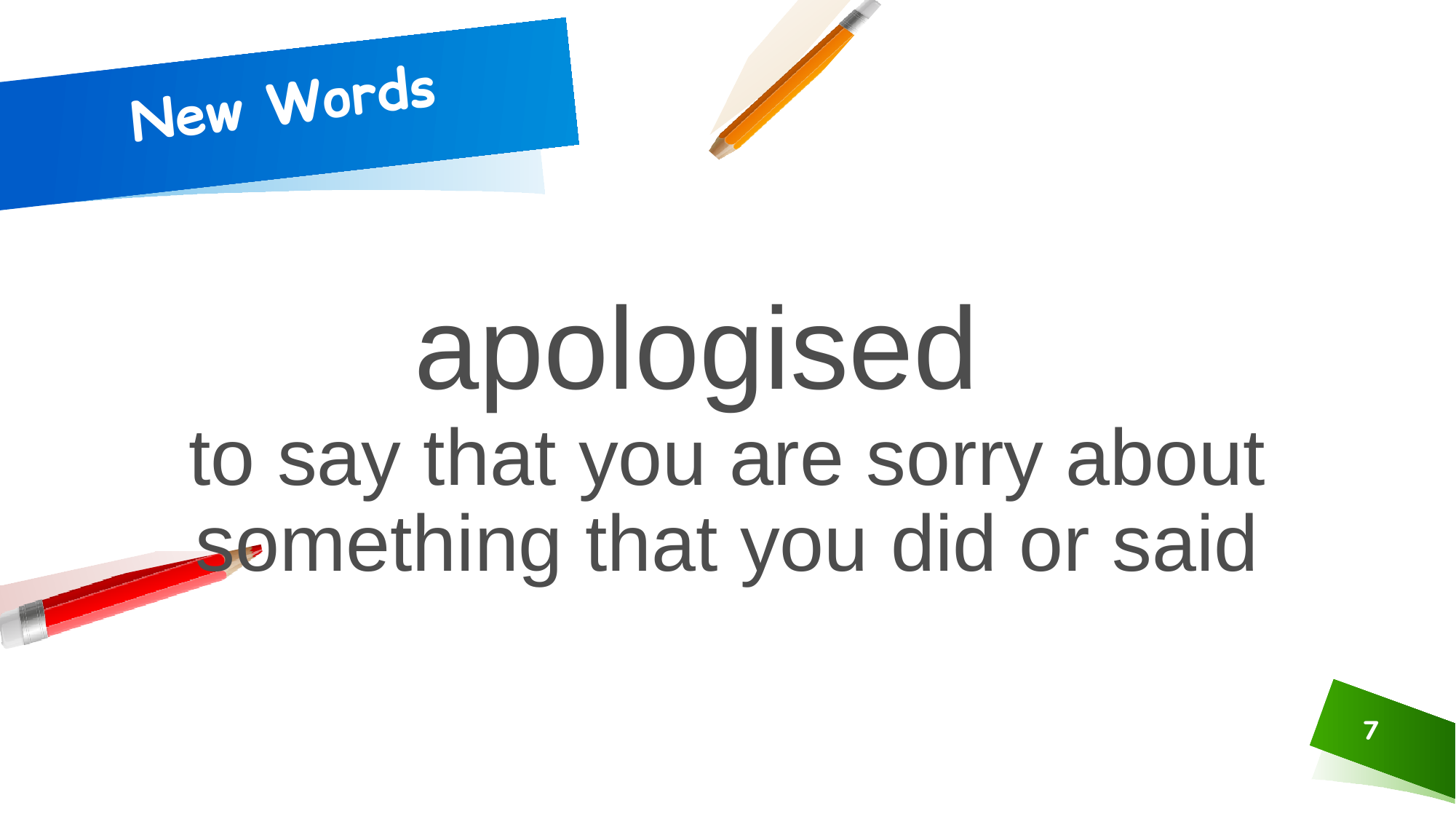

# New Words
apologised

to say that you are sorry about something that you did or said

7